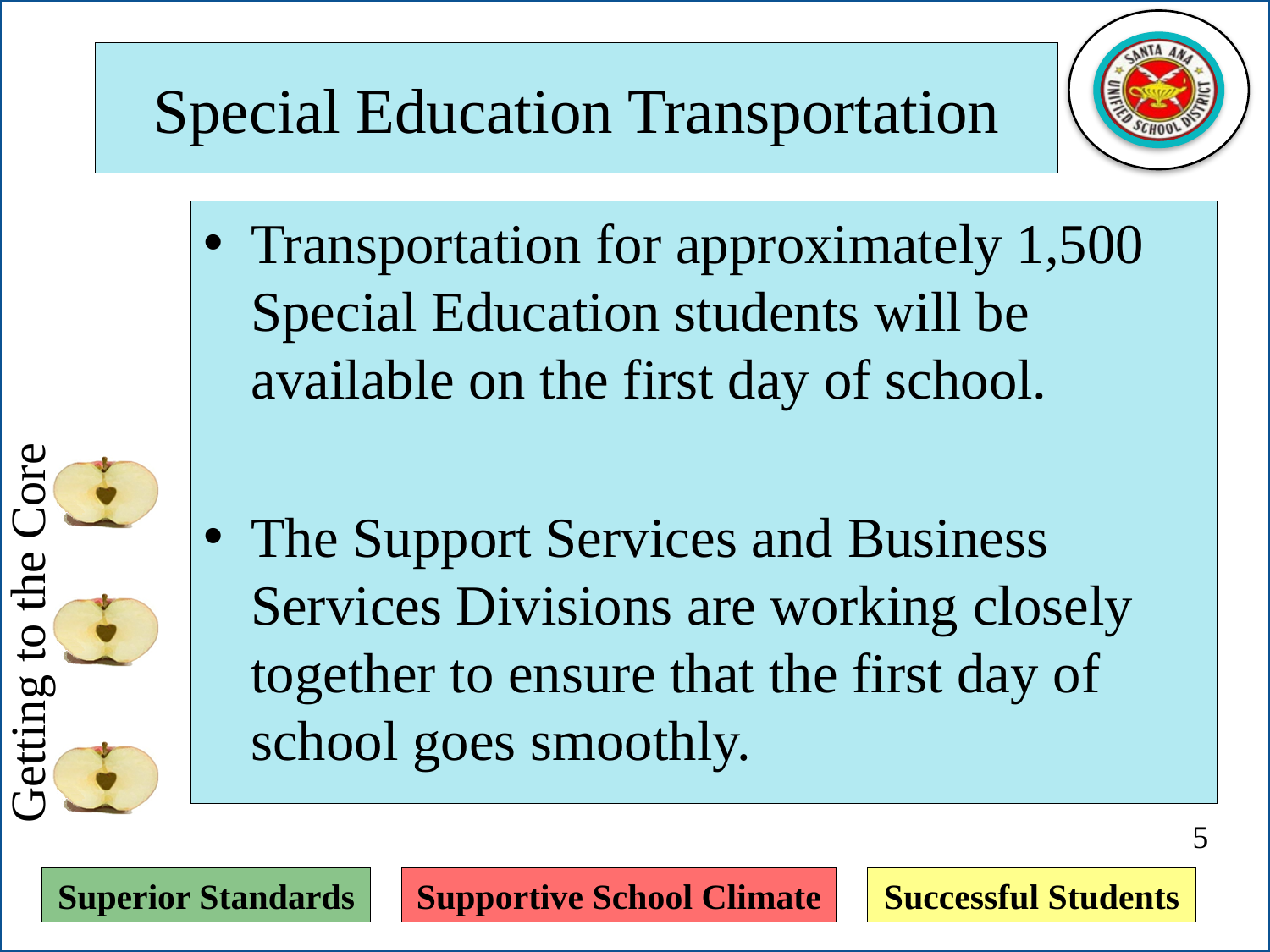

# Special Education Transportation
Transportation for approximately 1,500 Special Education students will be available on the first day of school.

The Support Services and Business Services Divisions are working closely together to ensure that the first day of school goes smoothly.
5